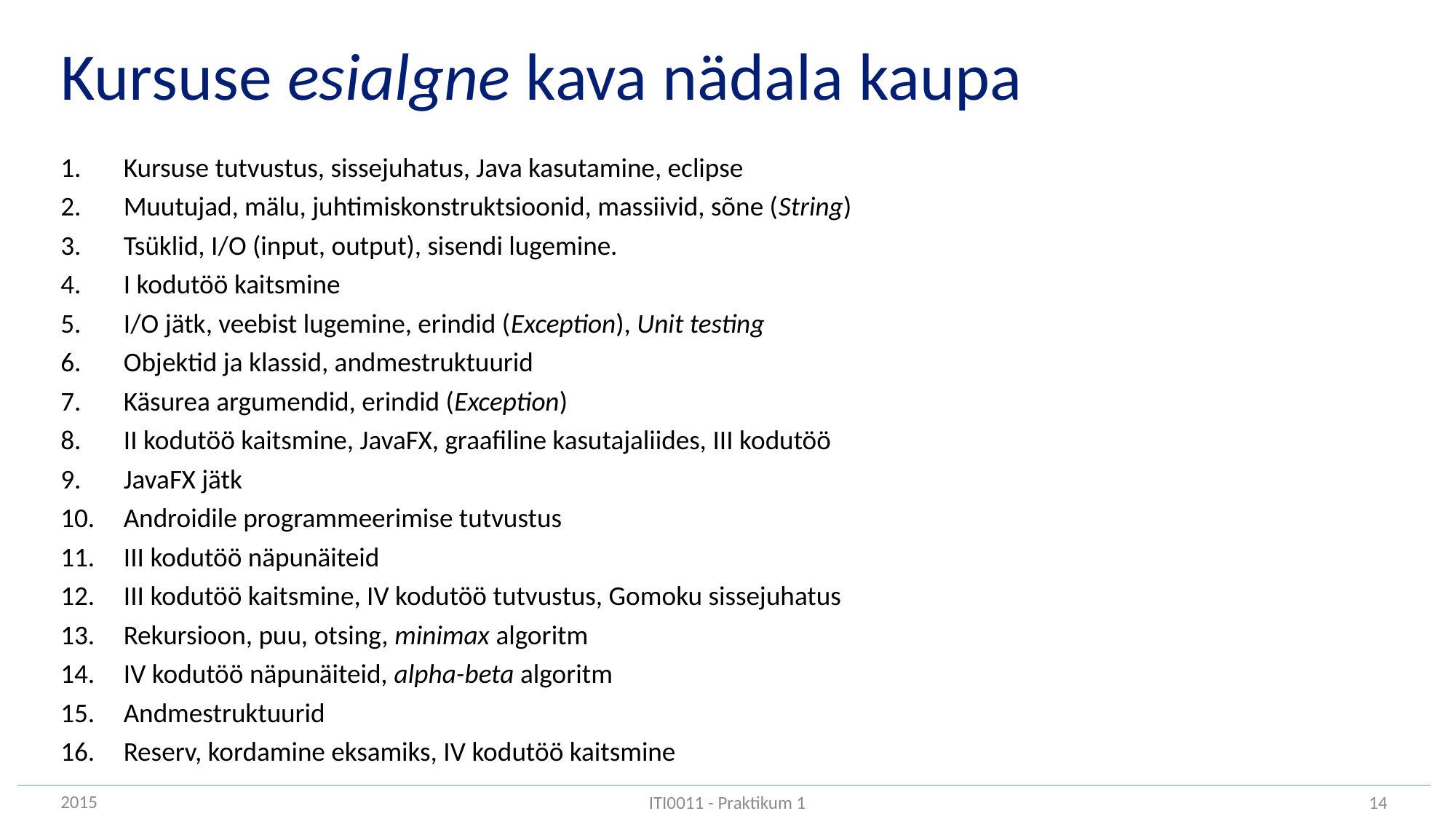

# Kursuse esialgne kava nädala kaupa
Kursuse tutvustus, sissejuhatus, Java kasutamine, eclipse
Muutujad, mälu, juhtimiskonstruktsioonid, massiivid, sõne (String)
Tsüklid, I/O (input, output), sisendi lugemine.
I kodutöö kaitsmine
I/O jätk, veebist lugemine, erindid (Exception), Unit testing
Objektid ja klassid, andmestruktuurid
Käsurea argumendid, erindid (Exception)
II kodutöö kaitsmine, JavaFX, graafiline kasutajaliides, III kodutöö
JavaFX jätk
Androidile programmeerimise tutvustus
III kodutöö näpunäiteid
III kodutöö kaitsmine, IV kodutöö tutvustus, Gomoku sissejuhatus
Rekursioon, puu, otsing, minimax algoritm
IV kodutöö näpunäiteid, alpha-beta algoritm
Andmestruktuurid
Reserv, kordamine eksamiks, IV kodutöö kaitsmine
2015
14
ITI0011 - Praktikum 1